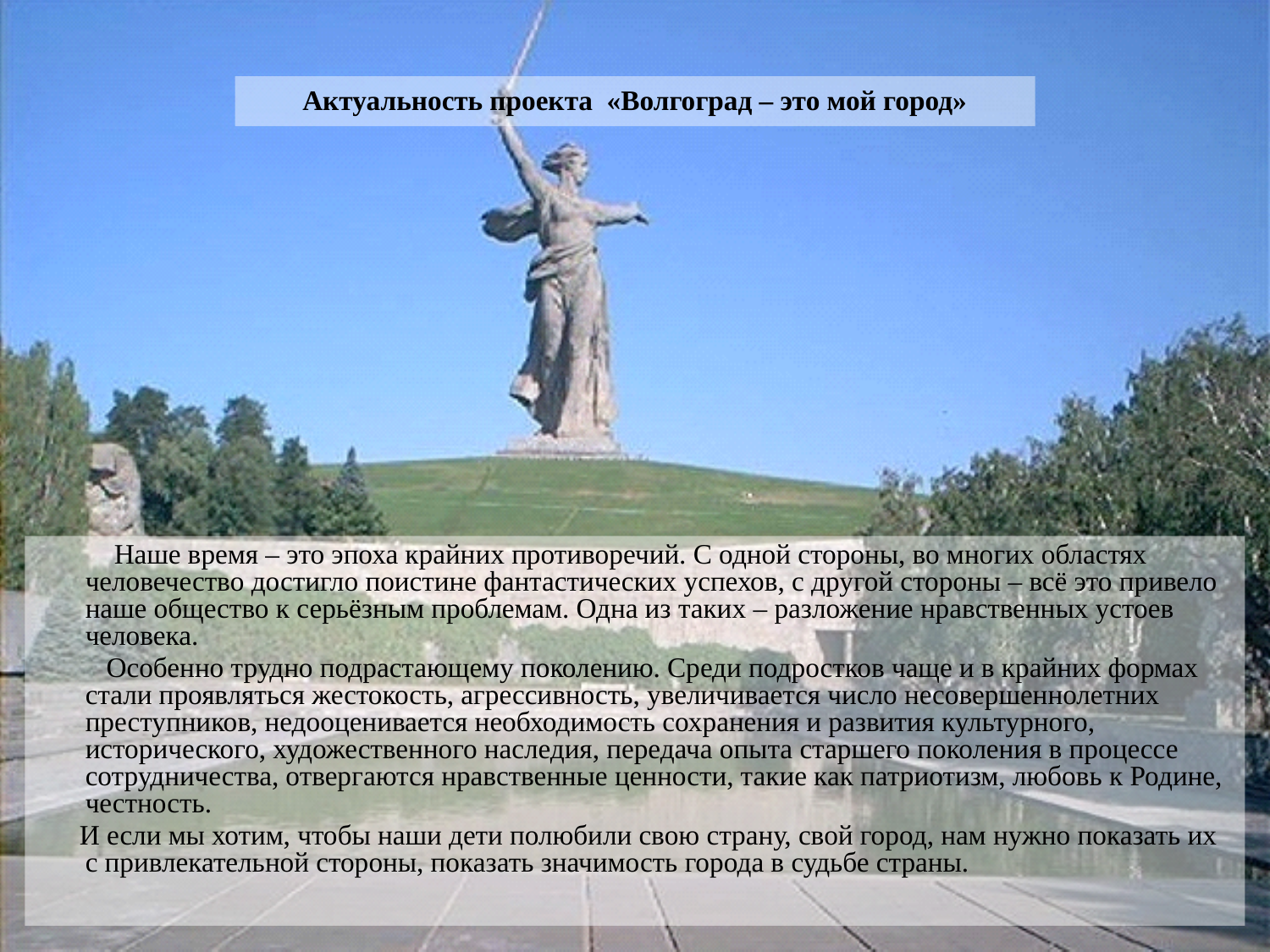

# Актуальность проекта  «Волгоград – это мой город»
                   Наше время – это эпоха крайних противоречий. С одной стороны, во многих областях человечество достигло поистине фантастических успехов, с другой стороны – всё это привело наше общество к серьёзным проблемам. Одна из таких – разложение нравственных устоев человека.
	   Особенно трудно подрастающему поколению. Среди подростков чаще и в крайних формах стали проявляться жестокость, агрессивность, увеличивается число несовершеннолетних преступников, недооценивается необходимость сохранения и развития культурного, исторического, художественного наследия, передача опыта старшего поколения в процессе сотрудничества, отвергаются нравственные ценности, такие как патриотизм, любовь к Родине, честность.
      И если мы хотим, чтобы наши дети полюбили свою страну, свой город, нам нужно показать их с привлекательной стороны, показать значимость города в судьбе страны.